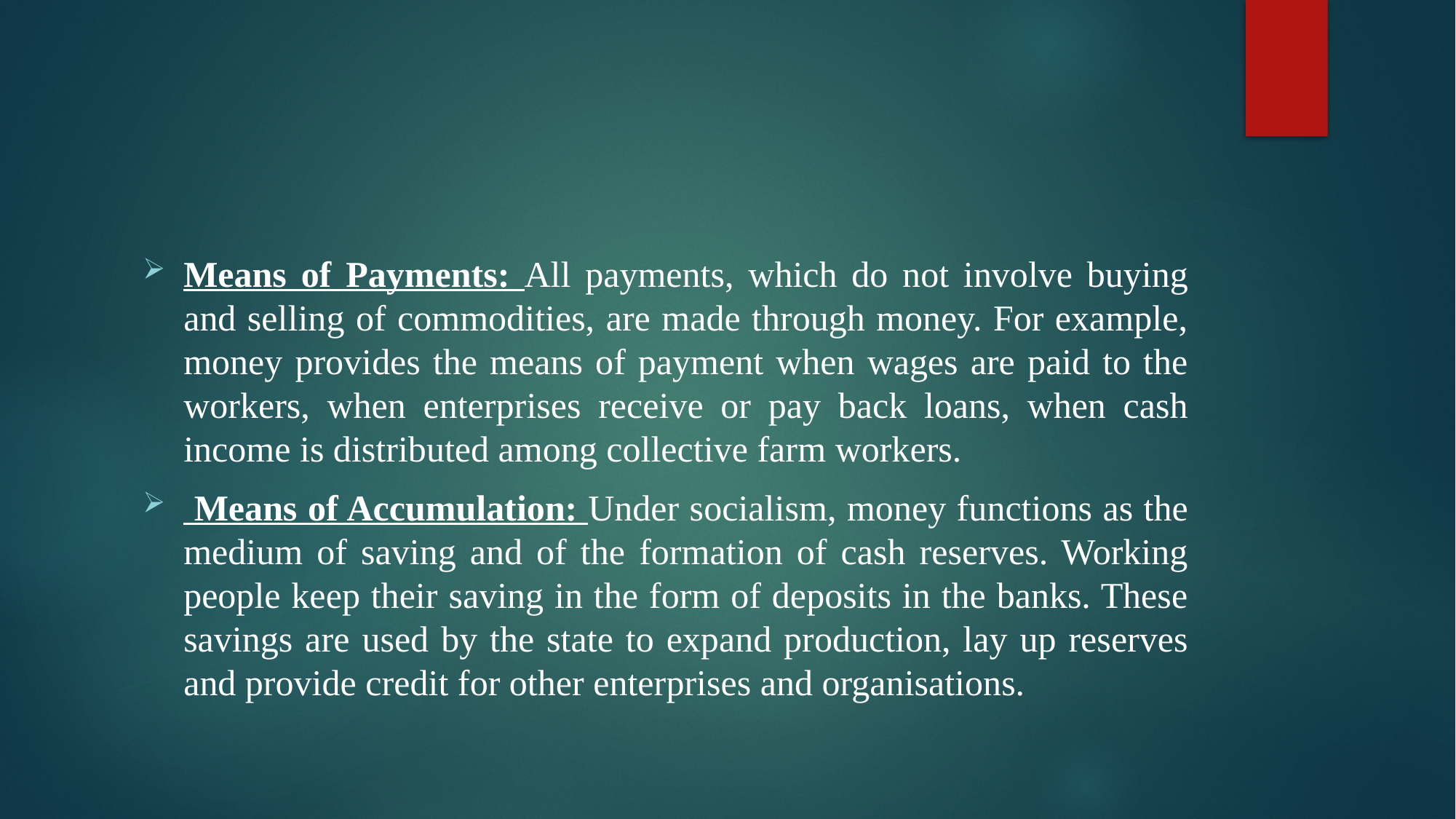

#
Means of Payments: All payments, which do not involve buying and selling of commodities, are made through money. For example, money provides the means of payment when wages are paid to the workers, when enterprises receive or pay back loans, when cash income is distributed among collective farm workers.
 Means of Accumulation: Under socialism, money functions as the medium of saving and of the formation of cash reserves. Working people keep their saving in the form of deposits in the banks. These savings are used by the state to expand production, lay up reserves and provide credit for other enterprises and organisations.